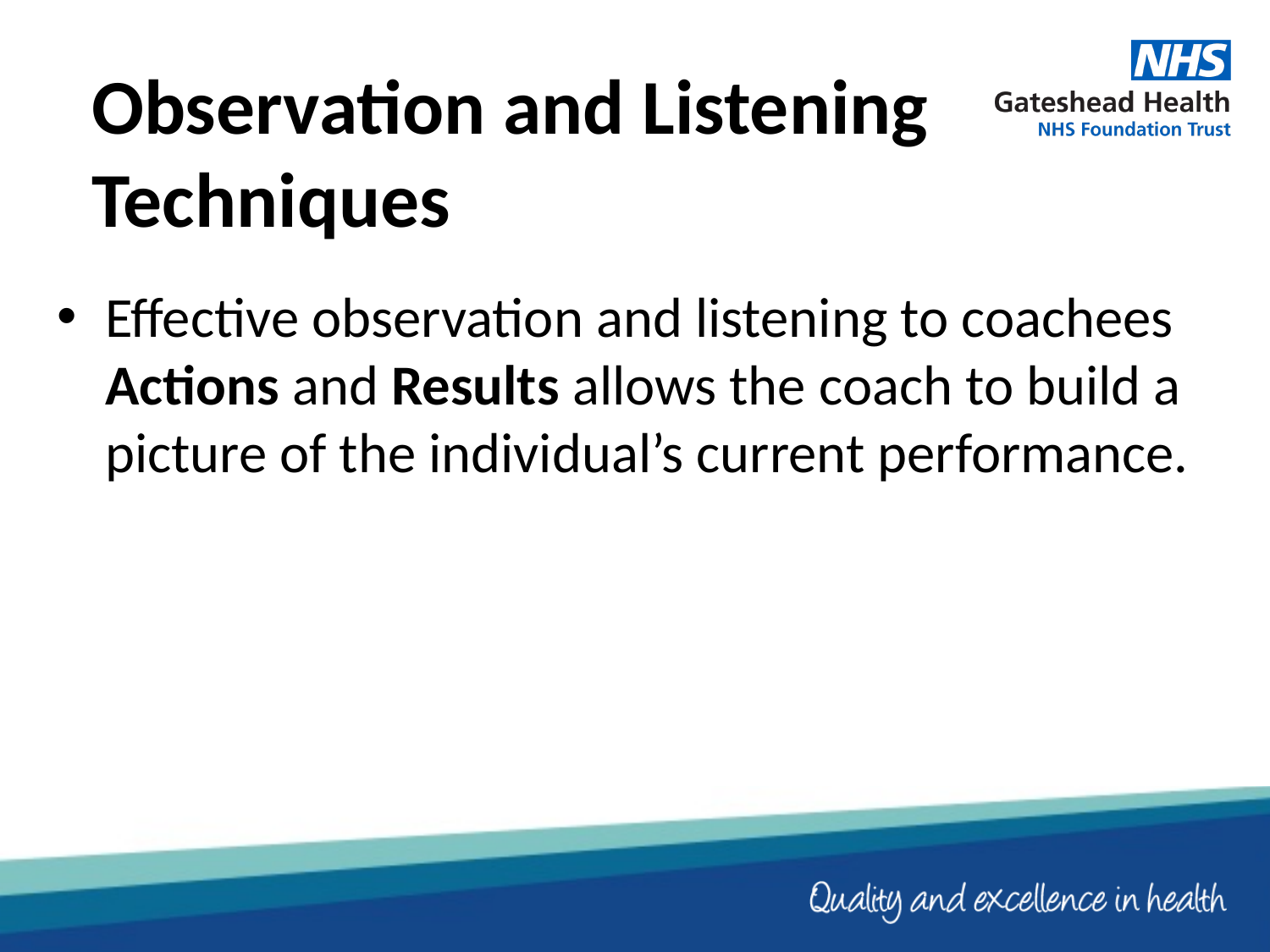

# Observation and Listening Techniques
Effective observation and listening to coachees Actions and Results allows the coach to build a picture of the individual’s current performance.